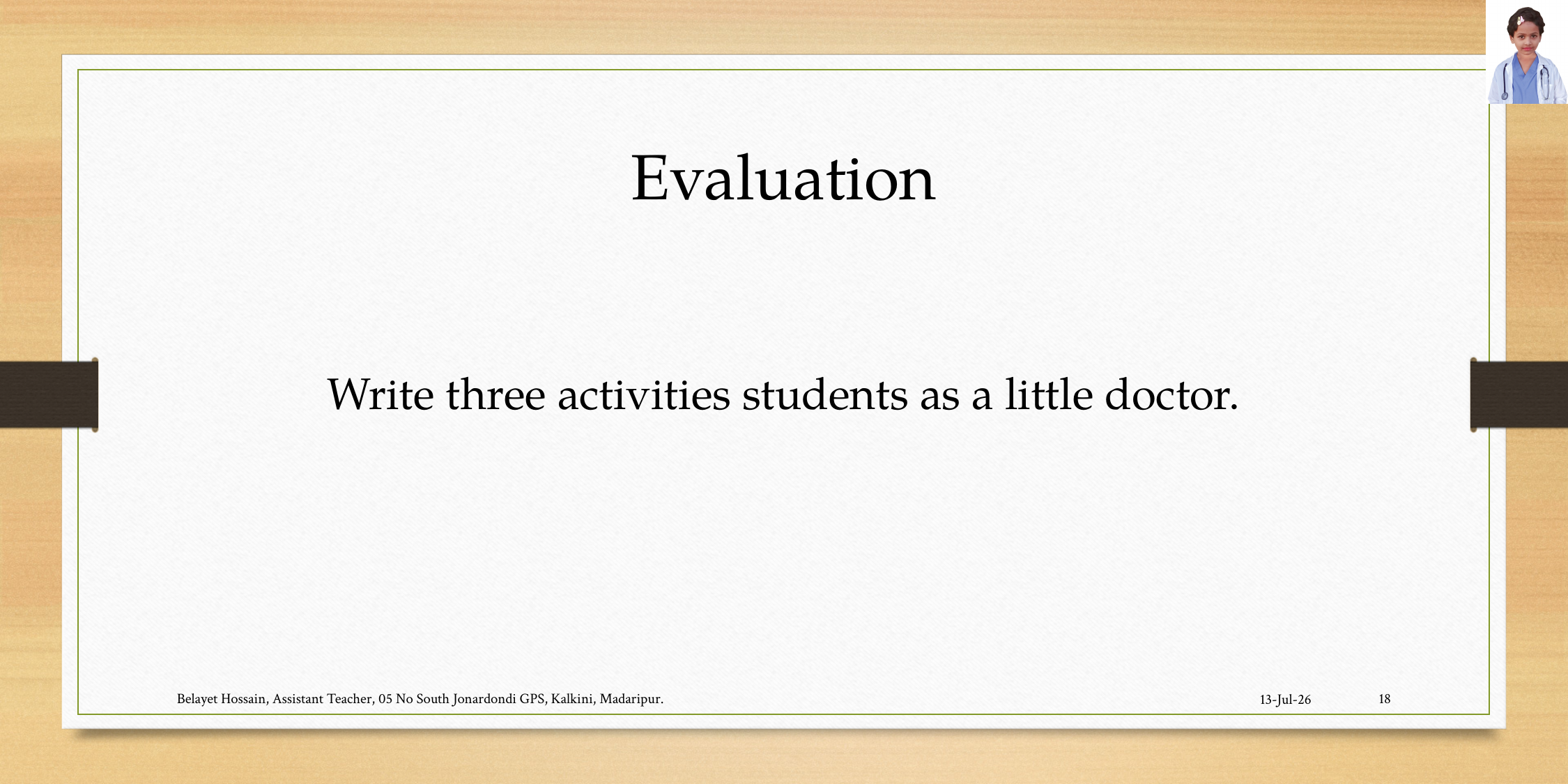

Evaluation
Write three activities students as a little doctor.
Belayet Hossain, Assistant Teacher, 05 No South Jonardondi GPS, Kalkini, Madaripur.
13-Jul-26
18